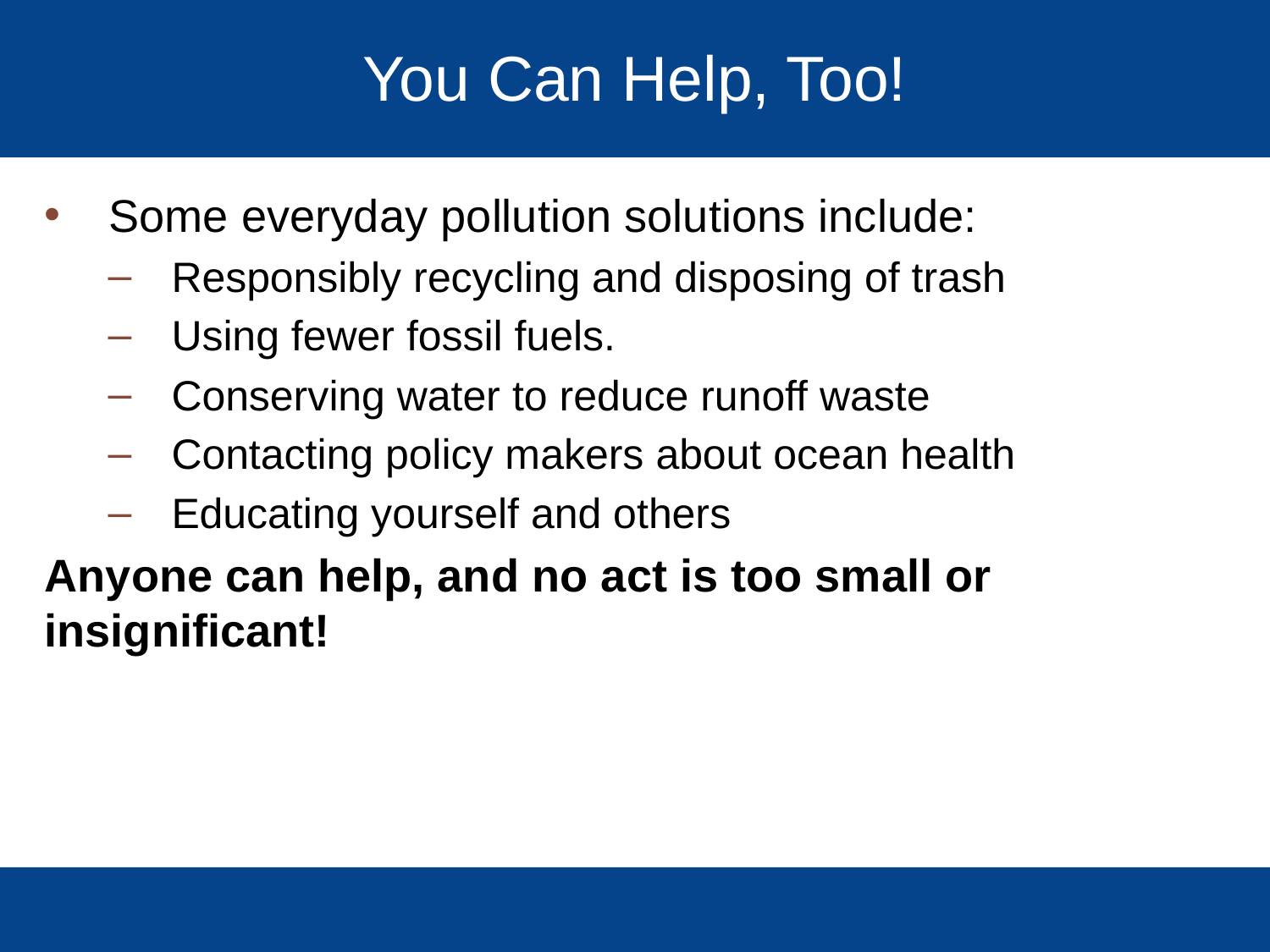

# You Can Help, Too!
Some everyday pollution solutions include:
Responsibly recycling and disposing of trash
Using fewer fossil fuels.
Conserving water to reduce runoff waste
Contacting policy makers about ocean health
Educating yourself and others
Anyone can help, and no act is too small or insignificant!